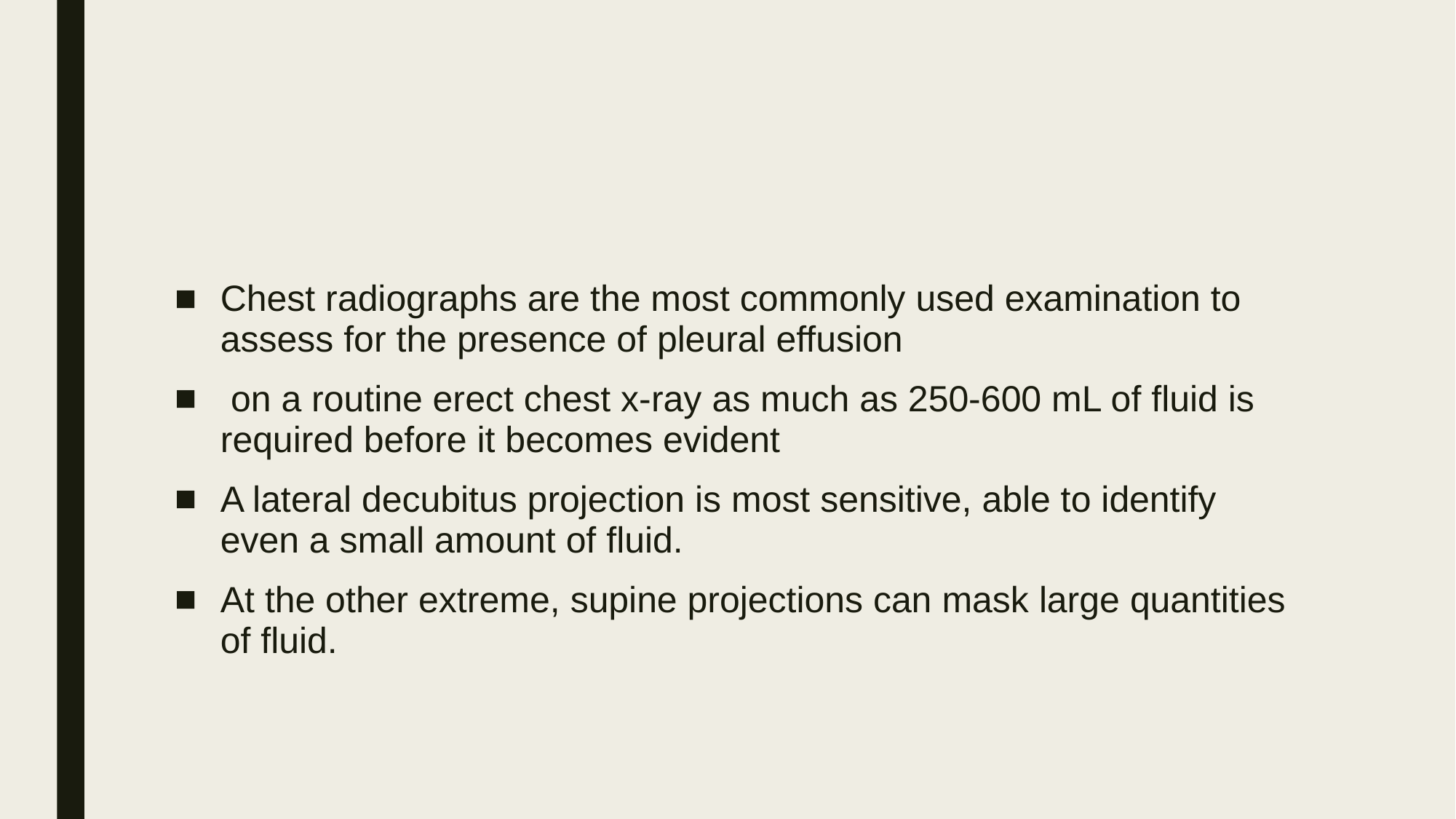

#
Chest radiographs are the most commonly used examination to assess for the presence of pleural effusion
 on a routine erect chest x-ray as much as 250-600 mL of fluid is required before it becomes evident
A lateral decubitus projection is most sensitive, able to identify even a small amount of fluid.
At the other extreme, supine projections can mask large quantities of fluid.